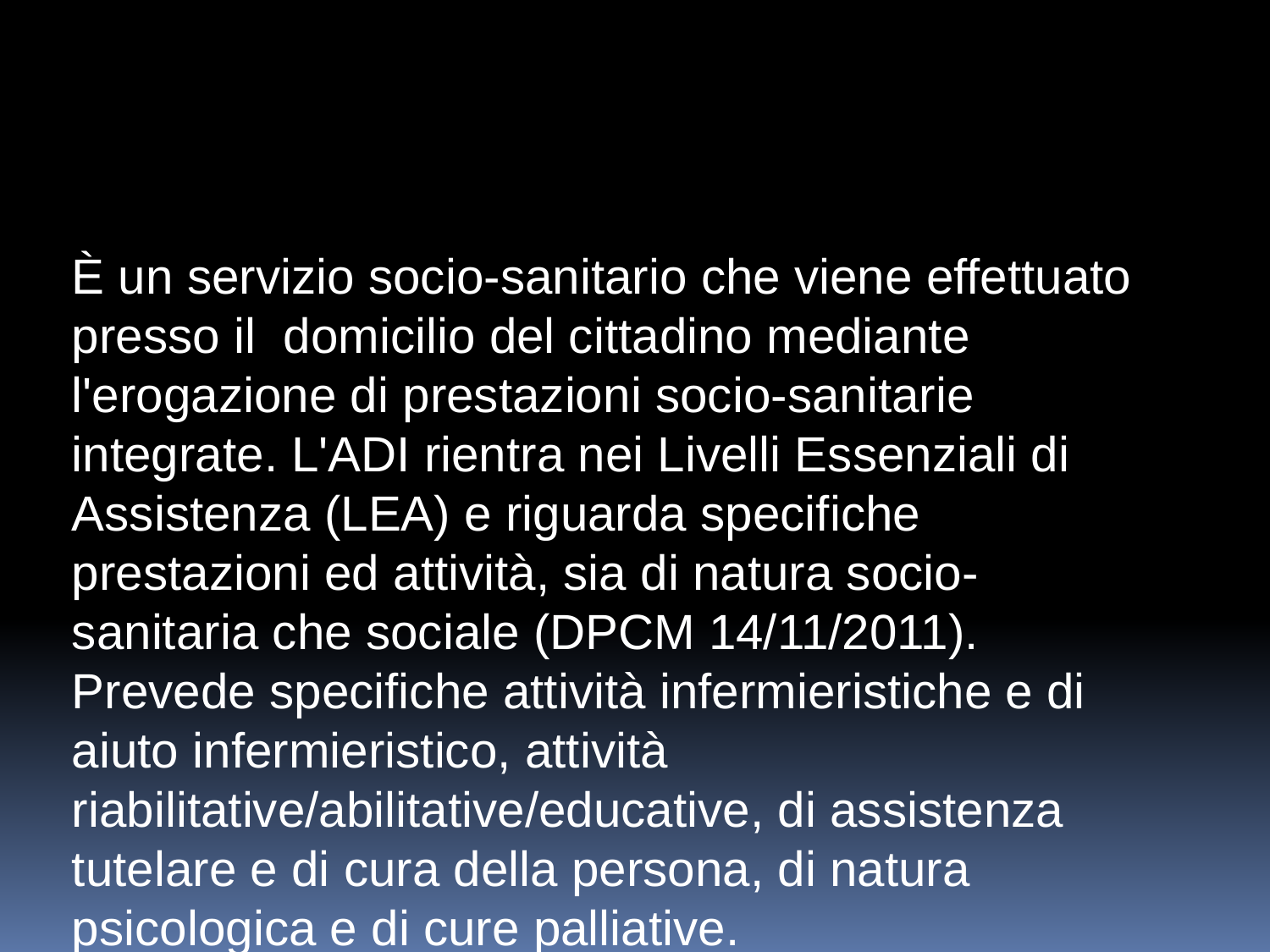

È un servizio socio-sanitario che viene effettuato presso il  domicilio del cittadino mediante l'erogazione di prestazioni socio-sanitarie integrate. L'ADI rientra nei Livelli Essenziali di Assistenza (LEA) e riguarda specifiche prestazioni ed attività, sia di natura socio-sanitaria che sociale (DPCM 14/11/2011). Prevede specifiche attività infermieristiche e di aiuto infermieristico, attività riabilitative/abilitative/educative, di assistenza tutelare e di cura della persona, di natura psicologica e di cure palliative.